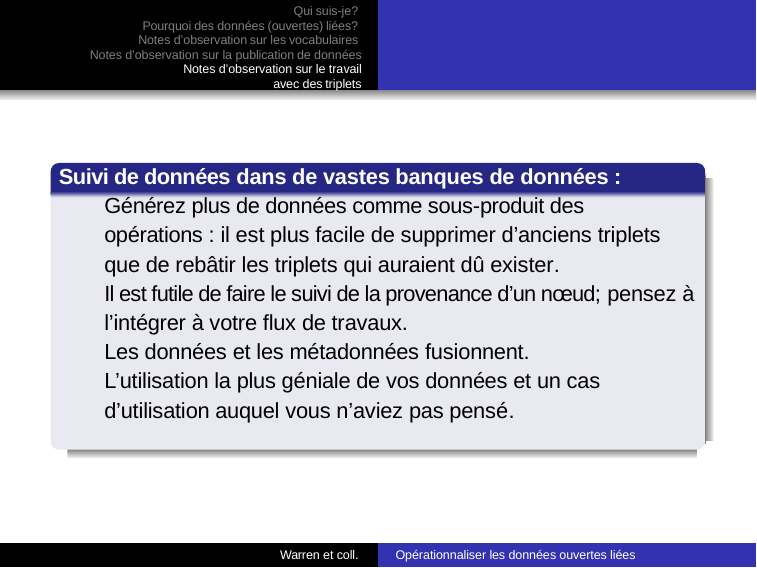

Qui suis-je?
Pourquoi des données (ouvertes) liées?
Notes d’observation sur les vocabulaires
Notes d’observation sur la publication de données
Notes d’observation sur le travail avec des triplets

Suivi de données dans de vastes banques de données :
Générez plus de données comme sous-produit des opérations : il est plus facile de supprimer d’anciens triplets que de rebâtir les triplets qui auraient dû exister.
Il est futile de faire le suivi de la provenance d’un nœud; pensez à l’intégrer à votre flux de travaux.
Les données et les métadonnées fusionnent.
L’utilisation la plus géniale de vos données et un cas d’utilisation auquel vous n’aviez pas pensé.

Warren et coll.
Opérationnaliser les données ouvertes liées